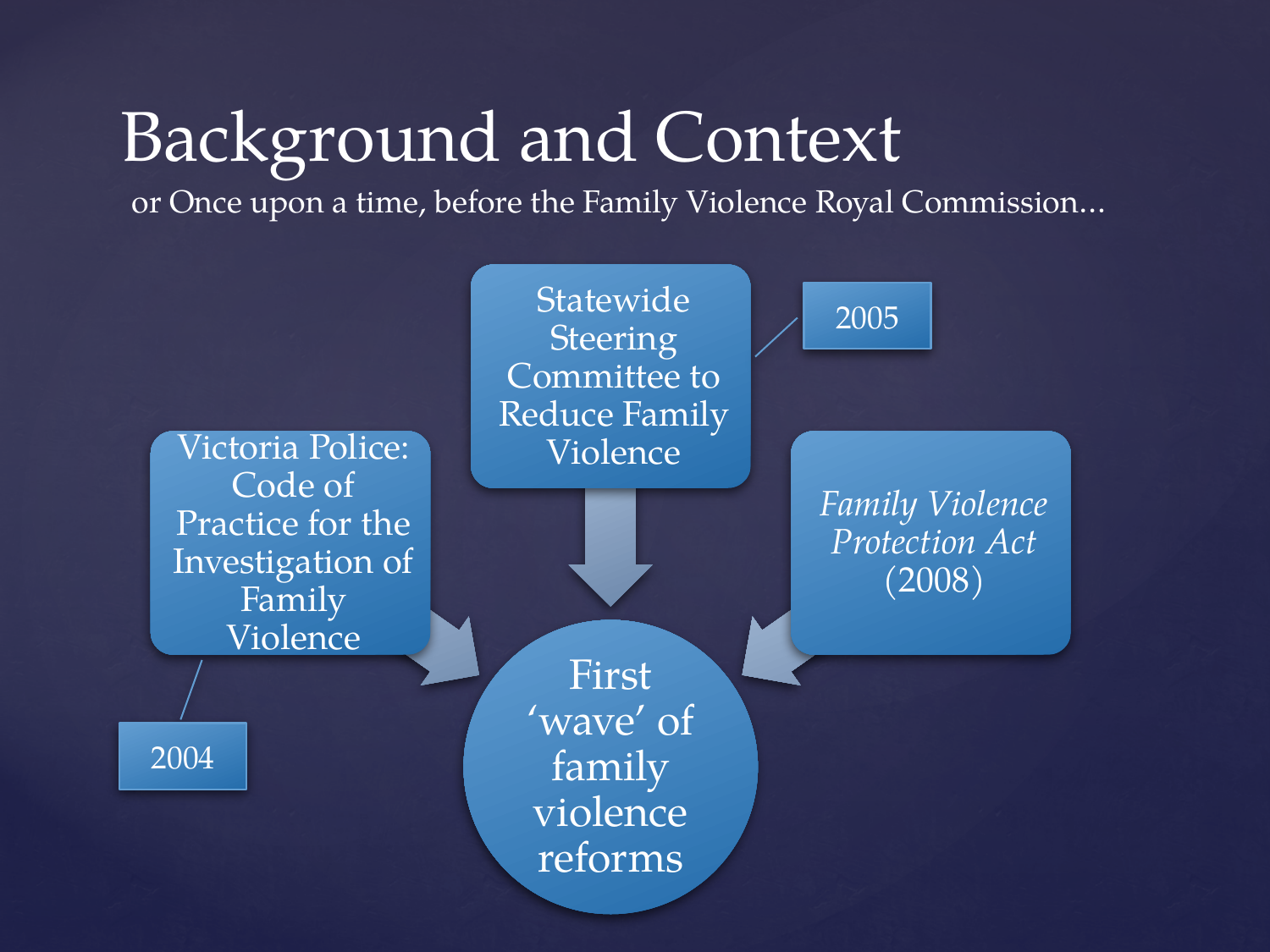

# Background and Context
or Once upon a time, before the Family Violence Royal Commission…
First ‘wave’ of family violence reforms
Victoria Police: Code of Practice for the Investigation of Family Violence
Statewide Steering Committee to Reduce Family Violence
Family Violence Protection Act (2008)
2005
2004